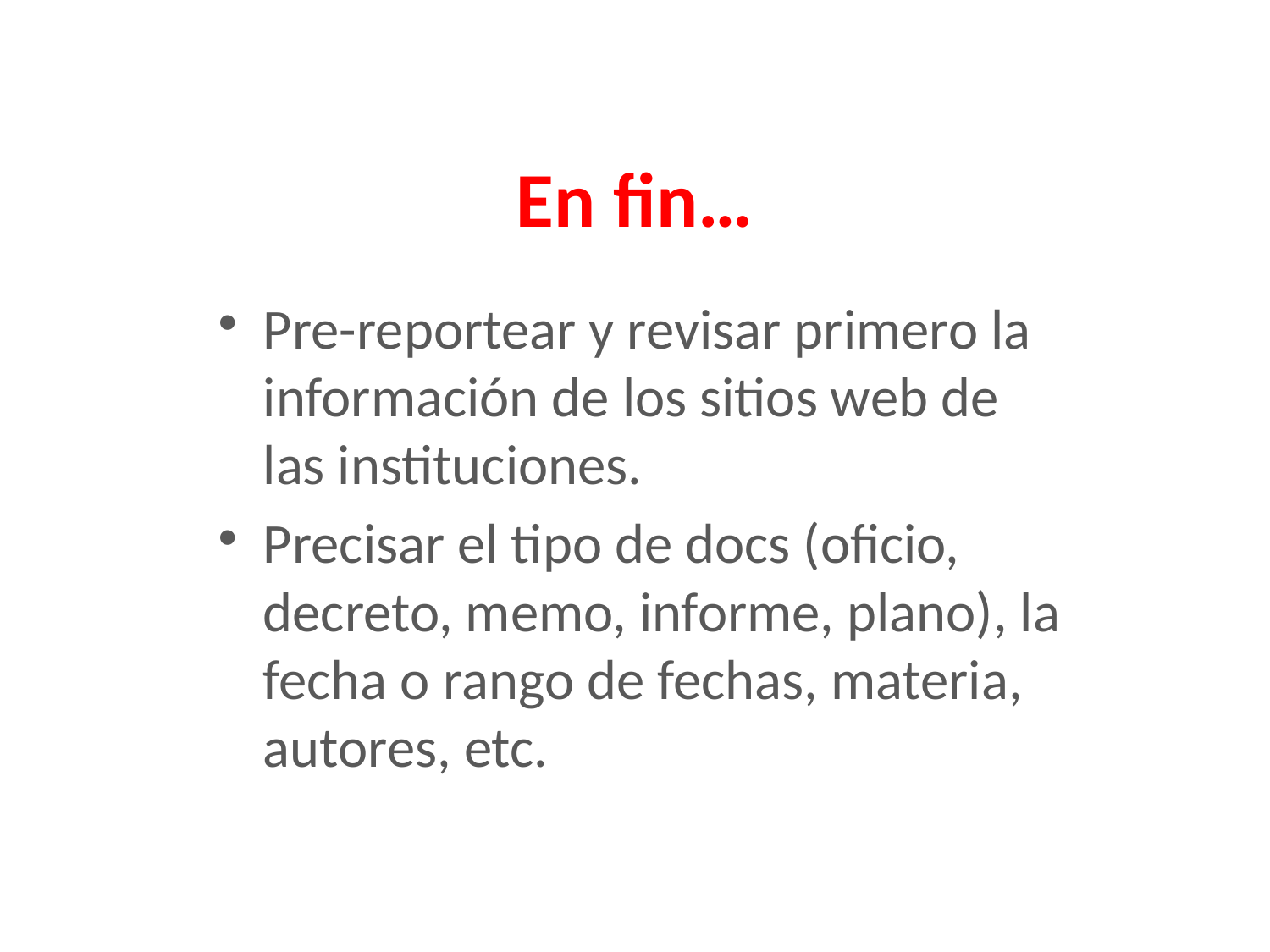

# En fin…
Pre-reportear y revisar primero la información de los sitios web de las instituciones.
Precisar el tipo de docs (oficio, decreto, memo, informe, plano), la fecha o rango de fechas, materia, autores, etc.